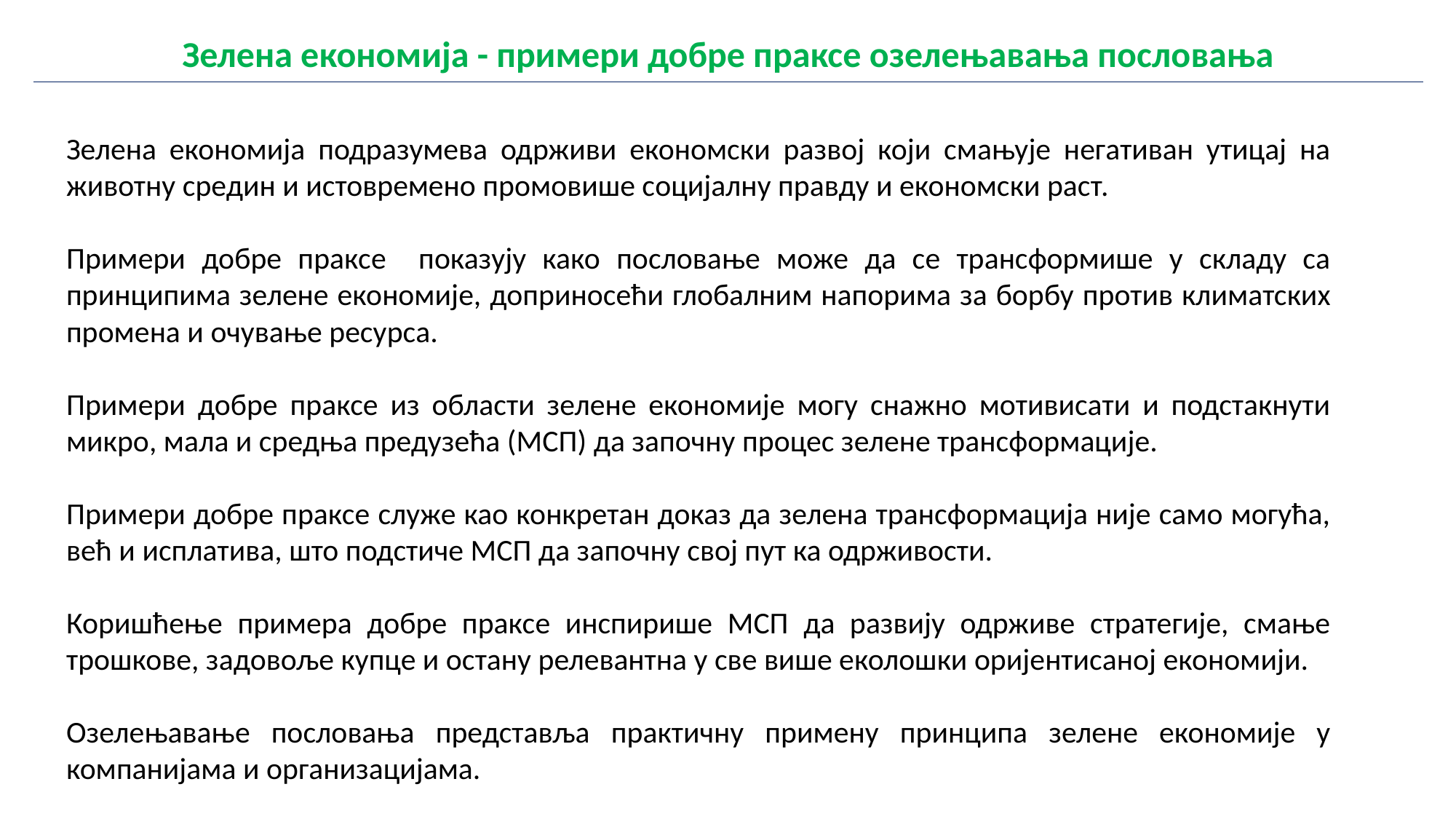

| Зелена економија - примери добре праксе озелењавања пословања |
| --- |
Зелена економија подразумева одрживи економски развој који смањује негативан утицај на животну средин и истовремено промовише социјалну правду и економски раст.

Примери добре праксе  показују како пословање може да се трансформише у складу са принципима зелене економије, доприносећи глобалним напорима за борбу против климатских промена и очување ресурса.

Примери добре праксе из области зелене економије могу снажно мотивисати и подстакнути микро, мала и средња предузећа (МСП) да започну процес зелене трансформације.

Примери добре праксе служе као конкретан доказ да зелена трансформација није само могућа, већ и исплатива, што подстиче МСП да започну свој пут ка одрживости.

Коришћење примера добре праксе инспирише МСП да развију одрживе стратегије, смање трошкове, задовоље купце и остану релевантна у све више еколошки оријентисаној економији.

Озелењавање пословања представља практичну примену принципа зелене економије у компанијама и организацијама.